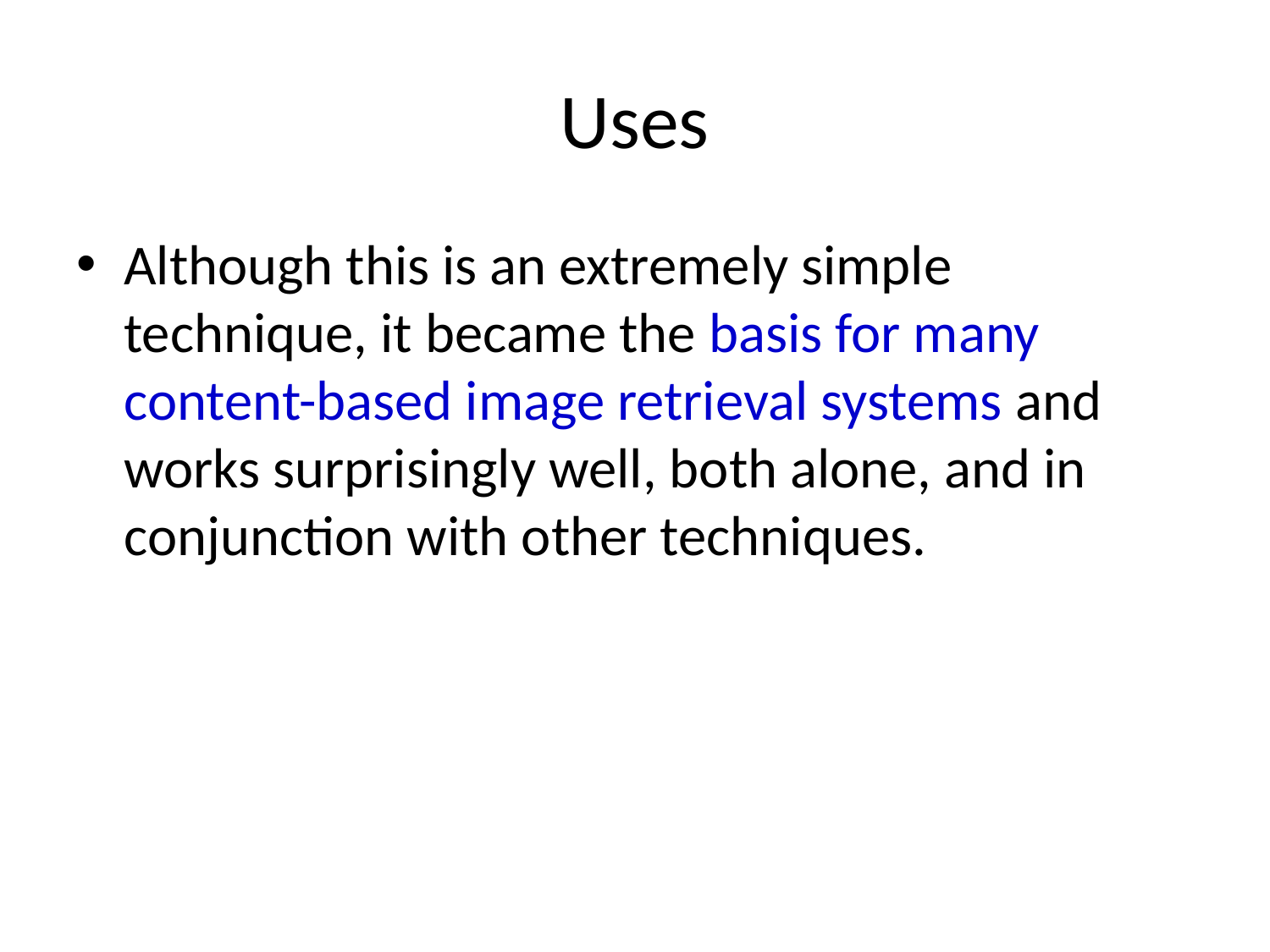

# Uses
Although this is an extremely simple technique, it became the basis for many content-based image retrieval systems and works surprisingly well, both alone, and in conjunction with other techniques.